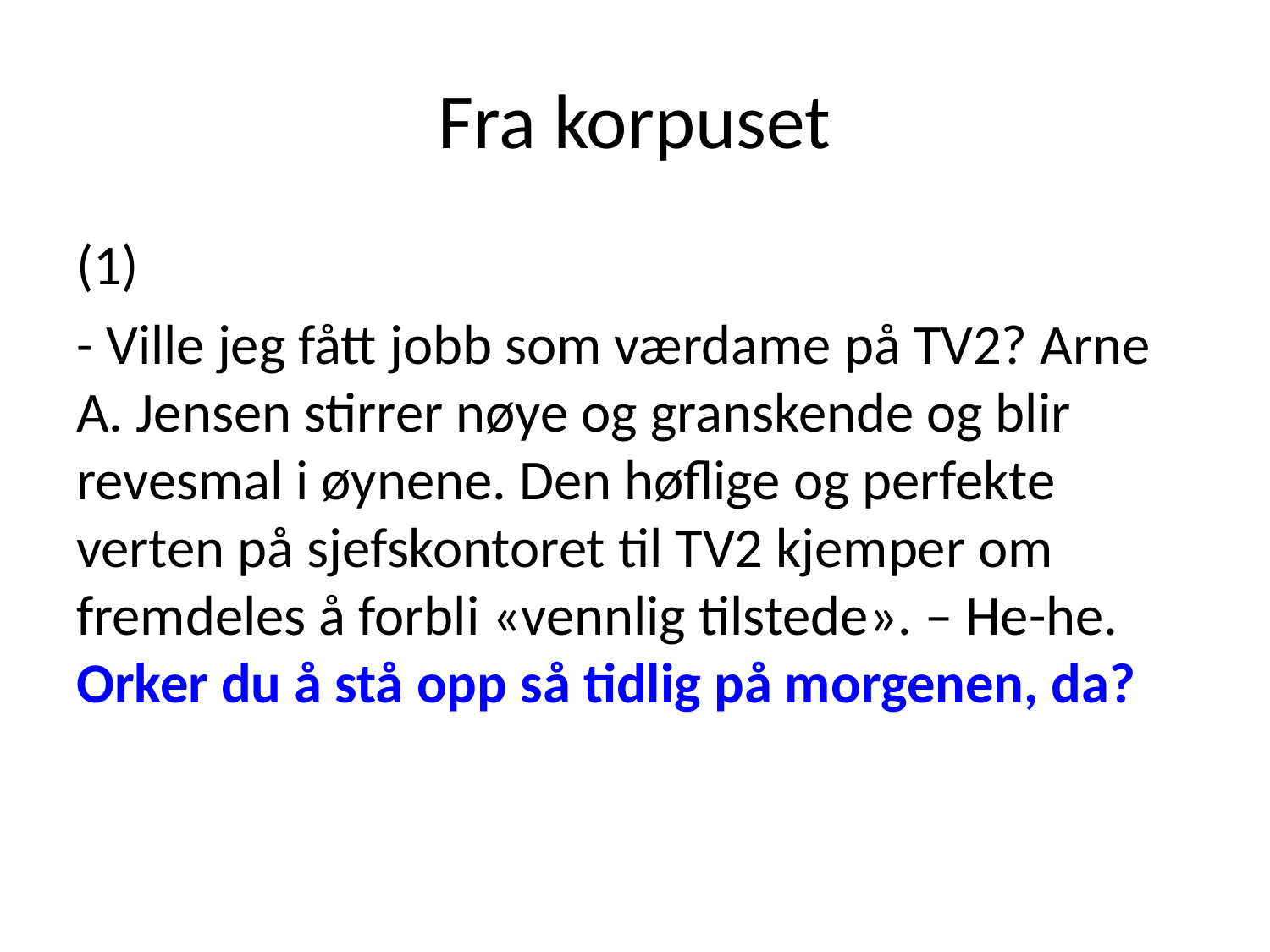

# Fra korpuset
(1)
- Ville jeg fått jobb som værdame på TV2? Arne A. Jensen stirrer nøye og granskende og blir revesmal i øynene. Den høflige og perfekte verten på sjefskontoret til TV2 kjemper om fremdeles å forbli «vennlig tilstede». – He-he. Orker du å stå opp så tidlig på morgenen, da?